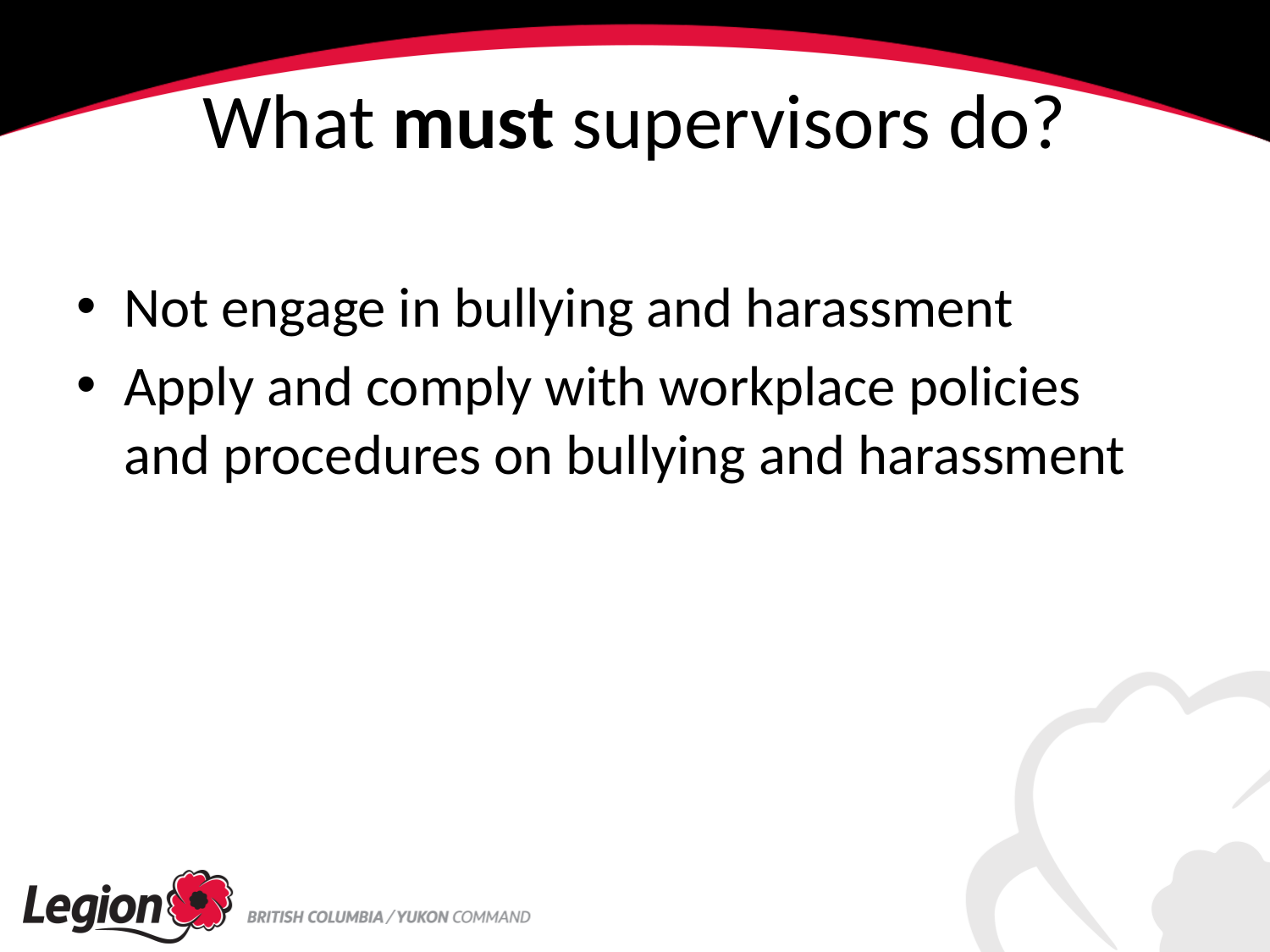

# What must supervisors do?
Not engage in bullying and harassment
Apply and comply with workplace policies and procedures on bullying and harassment